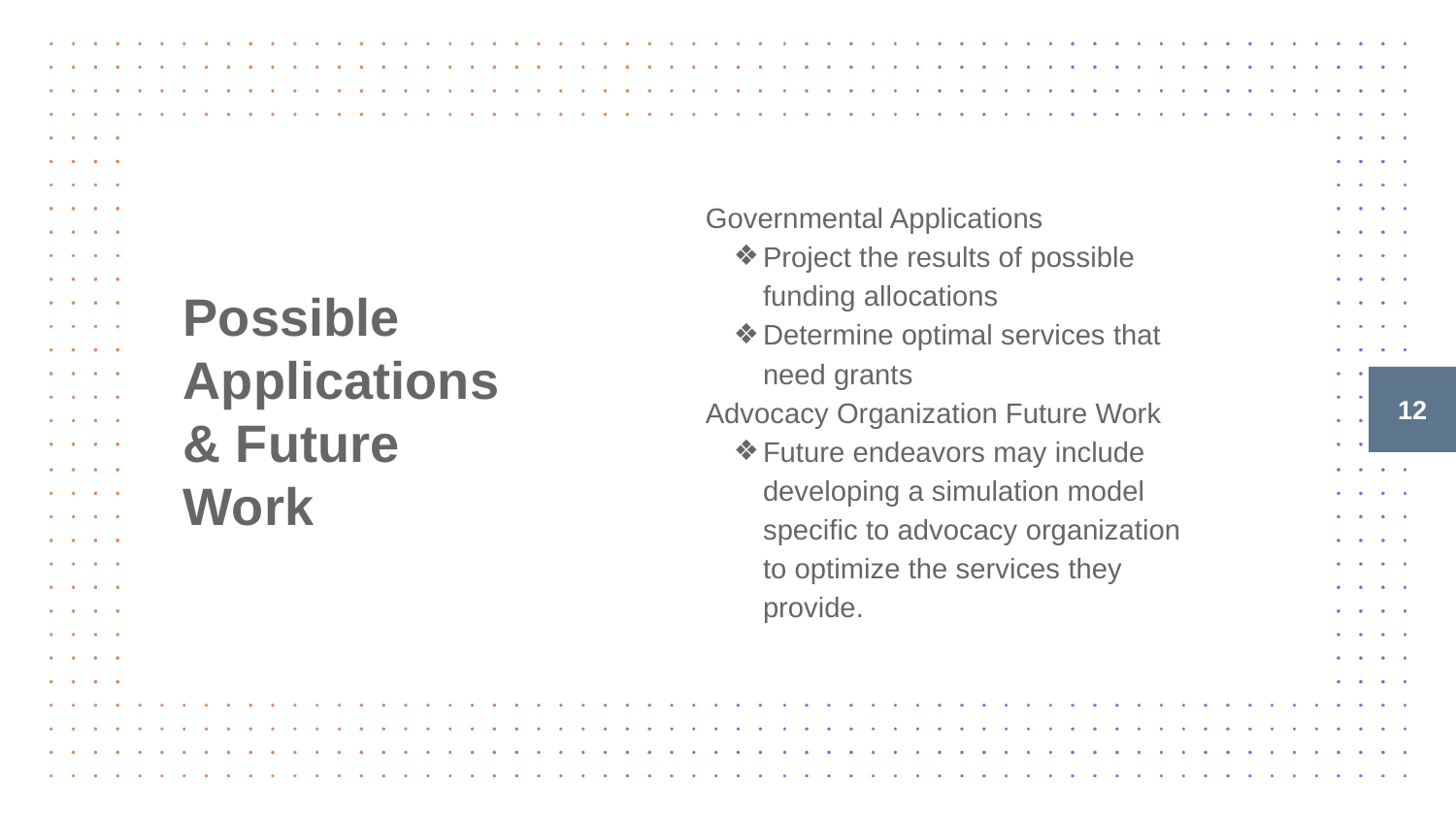

Governmental Applications
Project the results of possible funding allocations
Determine optimal services that need grants
Advocacy Organization Future Work
Future endeavors may include developing a simulation model specific to advocacy organization to optimize the services they provide.
# Possible Applications & Future Work
12